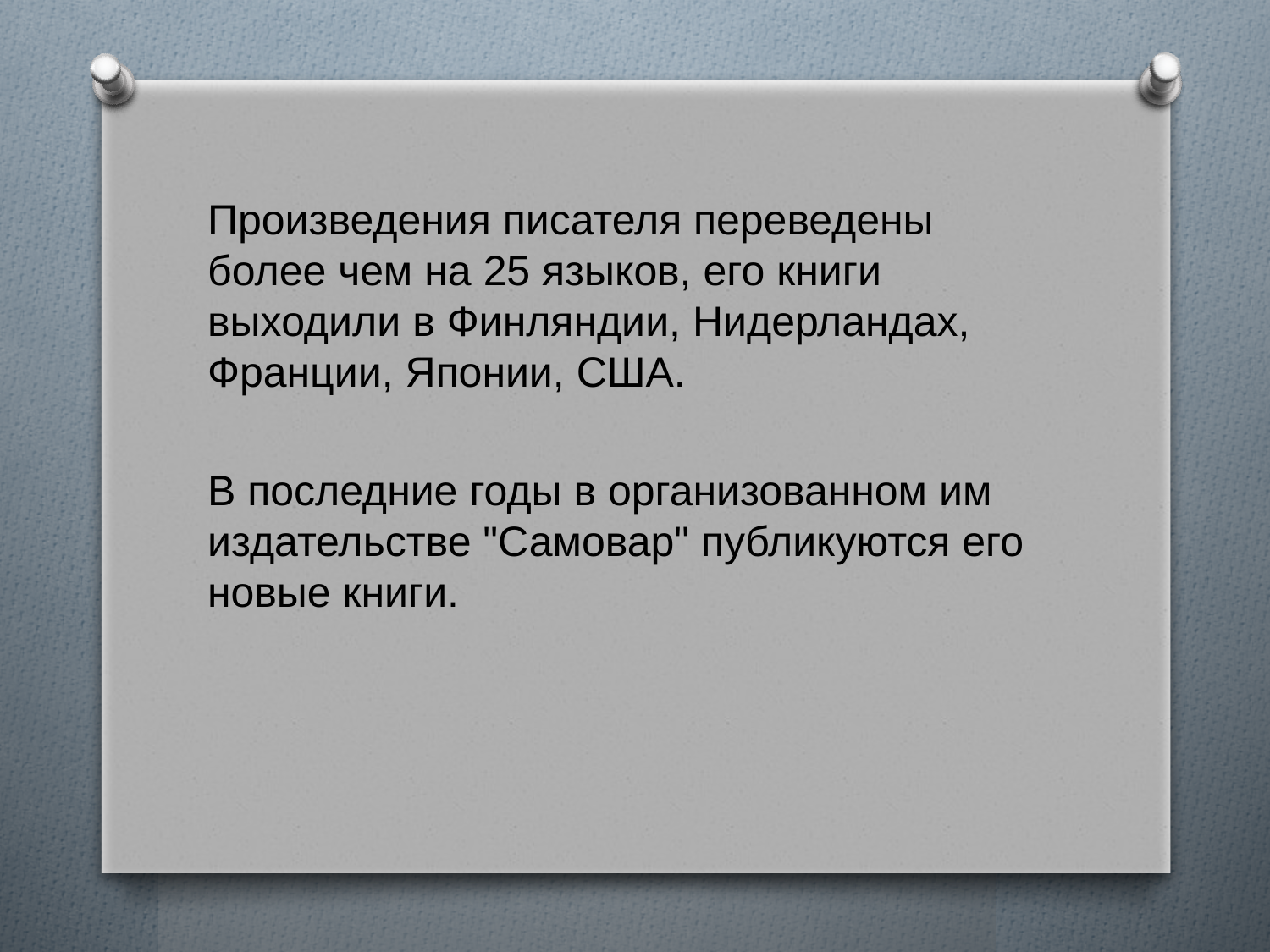

#
Произведения писателя переведены более чем на 25 языков, его книги выходили в Финляндии, Нидерландах, Франции, Японии, США.

В последние годы в организованном им издательстве "Самовар" публикуются его новые книги.